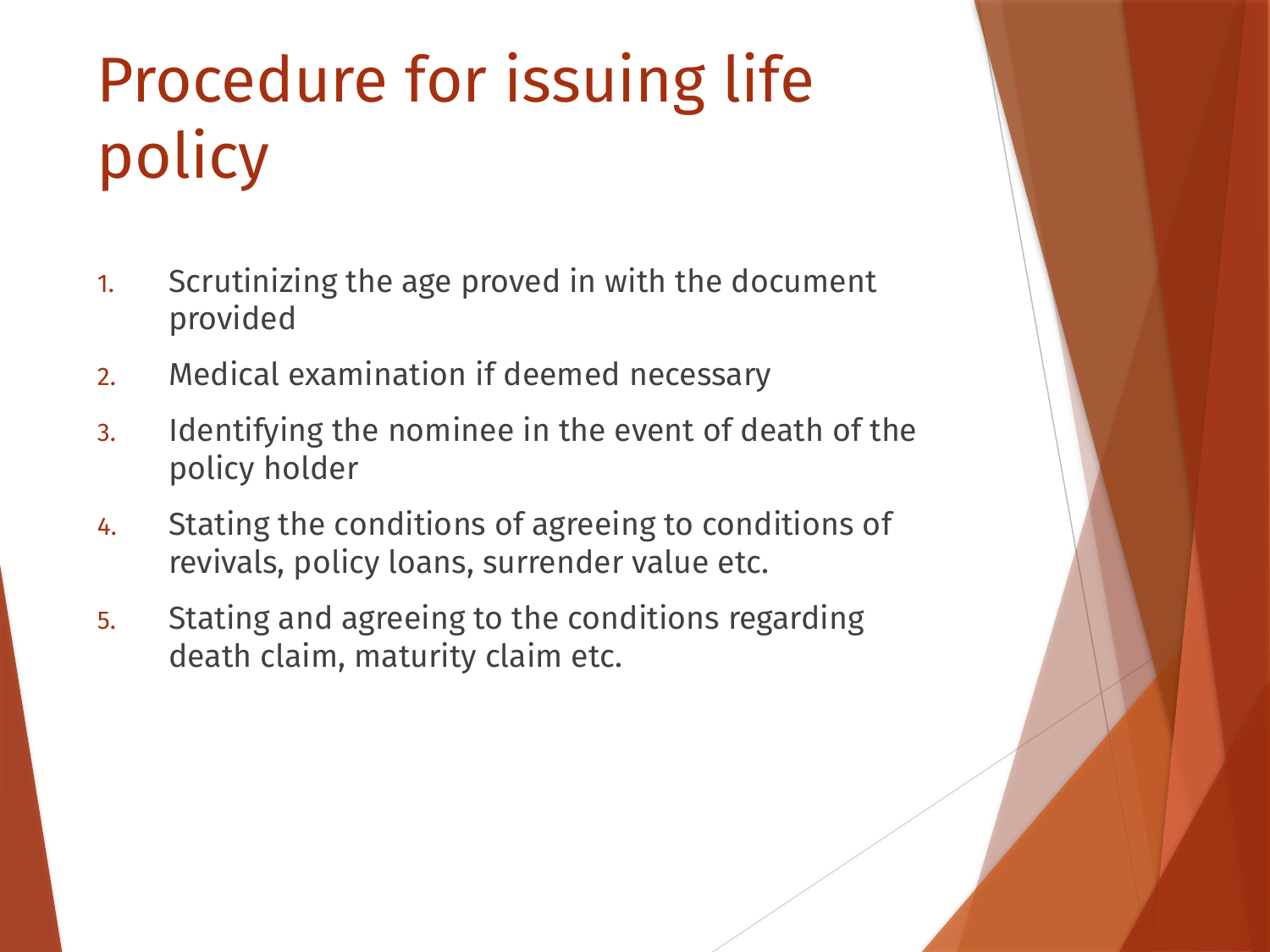

# Procedure for issuing life policy
Scrutinizing the age proved in with the document provided
Medical examination if deemed necessary
Identifying the nominee in the event of death of the policy holder
Stating the conditions of agreeing to conditions of revivals, policy loans, surrender value etc.
Stating and agreeing to the conditions regarding death claim, maturity claim etc.